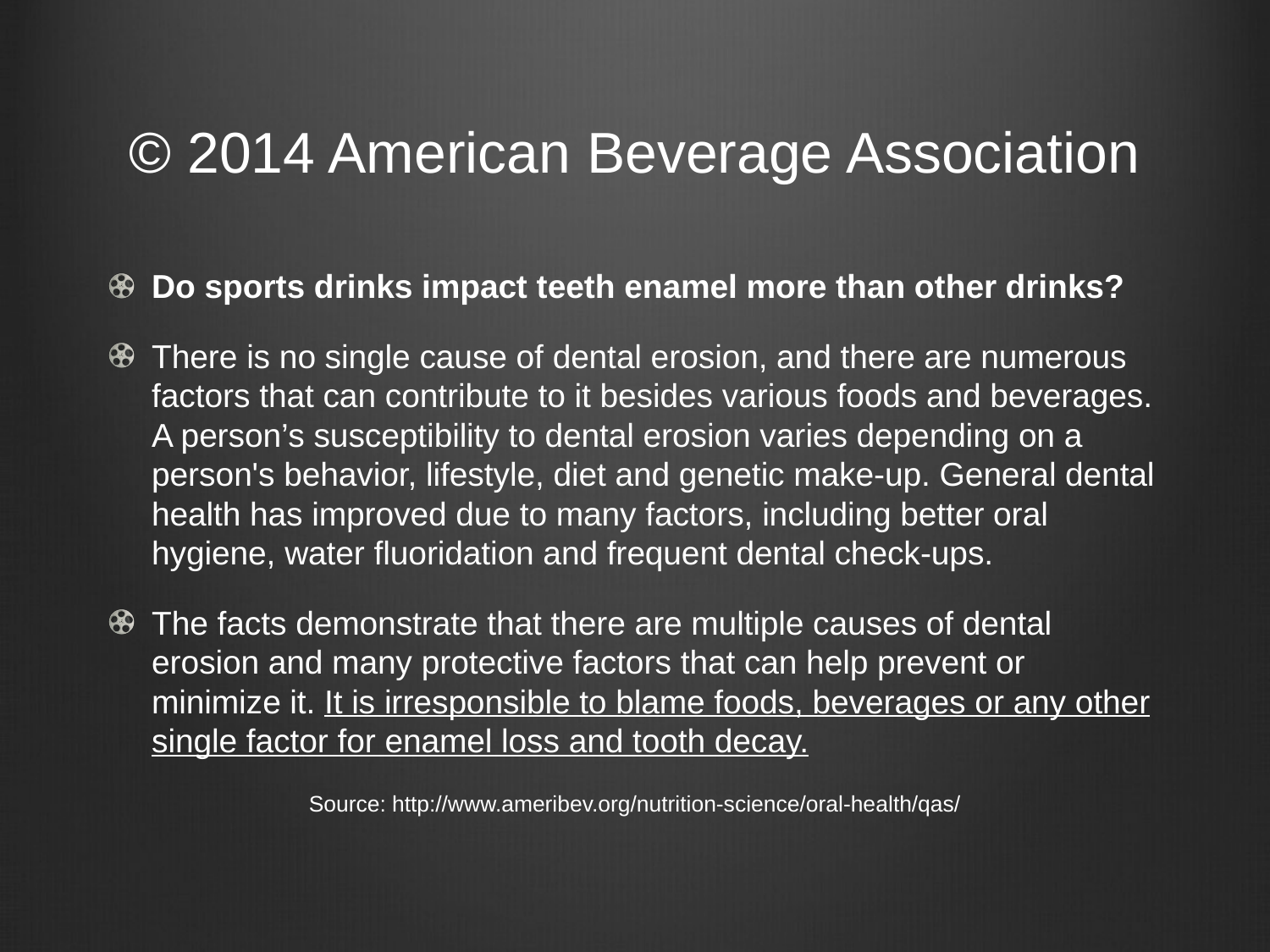

# © 2014 American Beverage Association
Do sports drinks impact teeth enamel more than other drinks?
There is no single cause of dental erosion, and there are numerous factors that can contribute to it besides various foods and beverages. A person’s susceptibility to dental erosion varies depending on a person's behavior, lifestyle, diet and genetic make-up. General dental health has improved due to many factors, including better oral hygiene, water fluoridation and frequent dental check-ups.
The facts demonstrate that there are multiple causes of dental erosion and many protective factors that can help prevent or minimize it. It is irresponsible to blame foods, beverages or any other single factor for enamel loss and tooth decay.
Source: http://www.ameribev.org/nutrition-science/oral-health/qas/